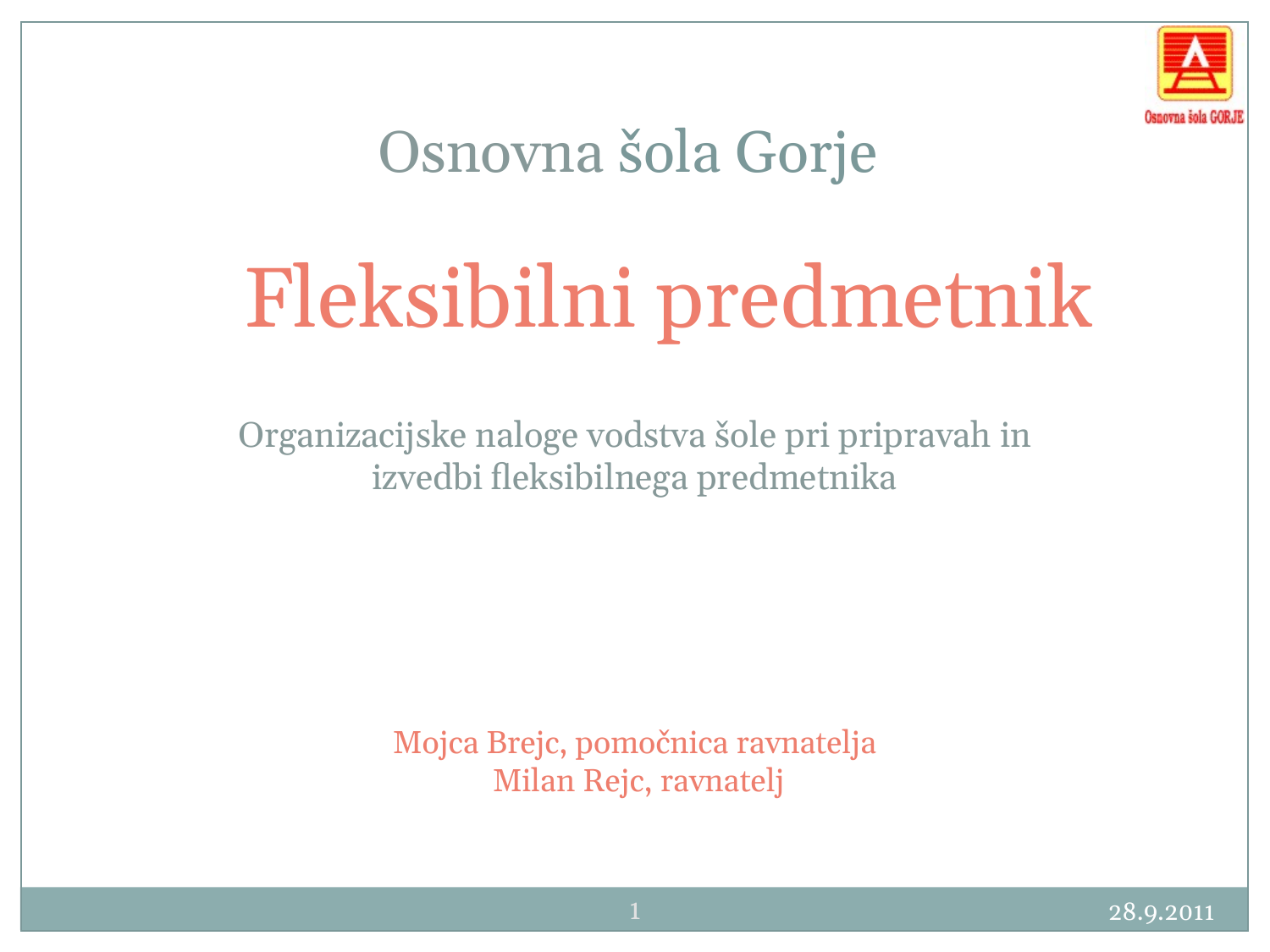

Osnovna šola Gorje
Fleksibilni predmetnik
Organizacijske naloge vodstva šole pri pripravah in izvedbi fleksibilnega predmetnika

Mojca Brejc, pomočnica ravnatelja
 Milan Rejc, ravnatelj
1
28.9.2011